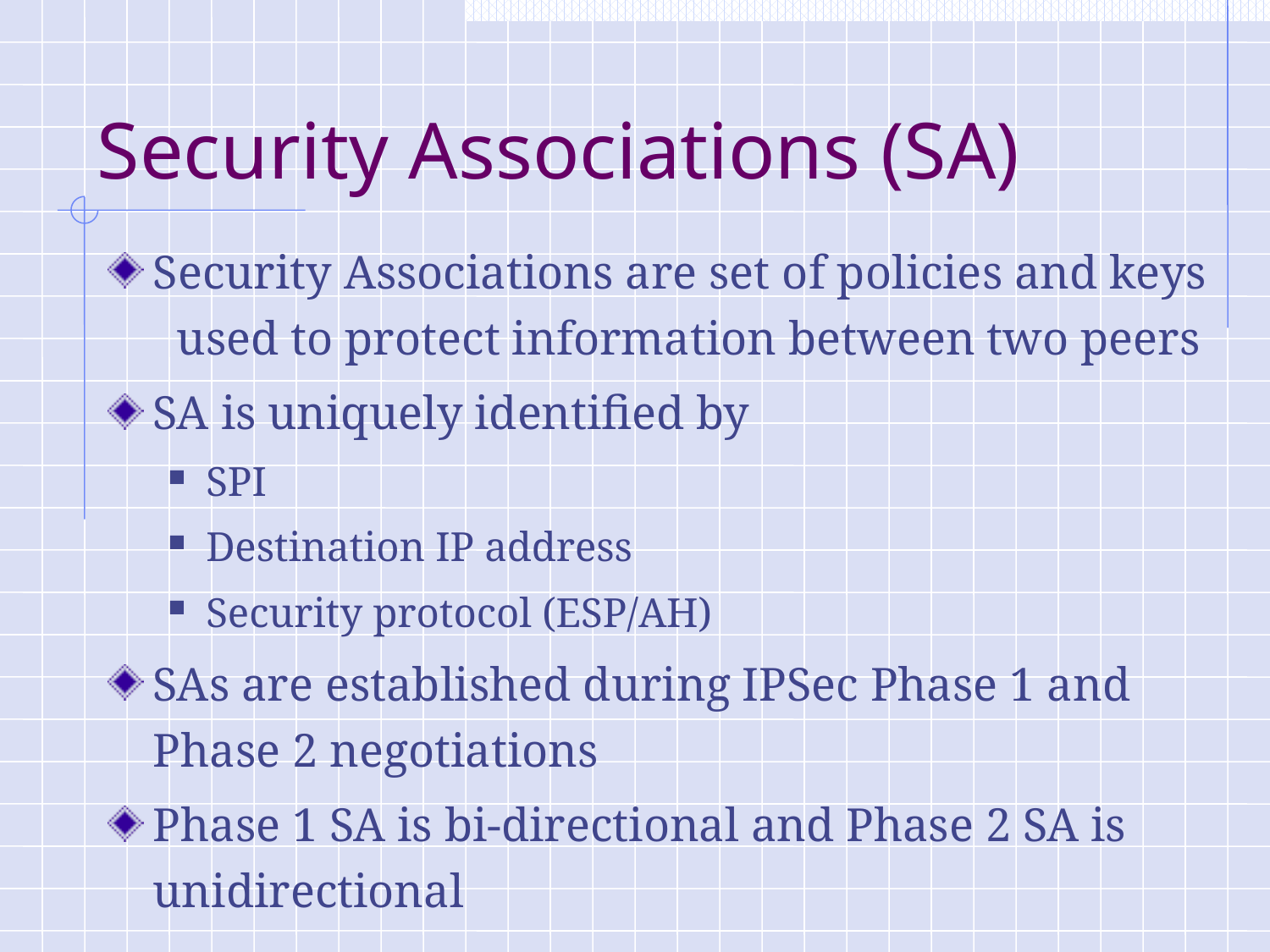

# Security Associations (SA)
Security Associations are set of policies and keys    used to protect information between two peers
SA is uniquely identified by
SPI
Destination IP address
Security protocol (ESP/AH)
SAs are established during IPSec Phase 1 and
Phase 2 negotiations
Phase 1 SA is bi-directional and Phase 2 SA is unidirectional